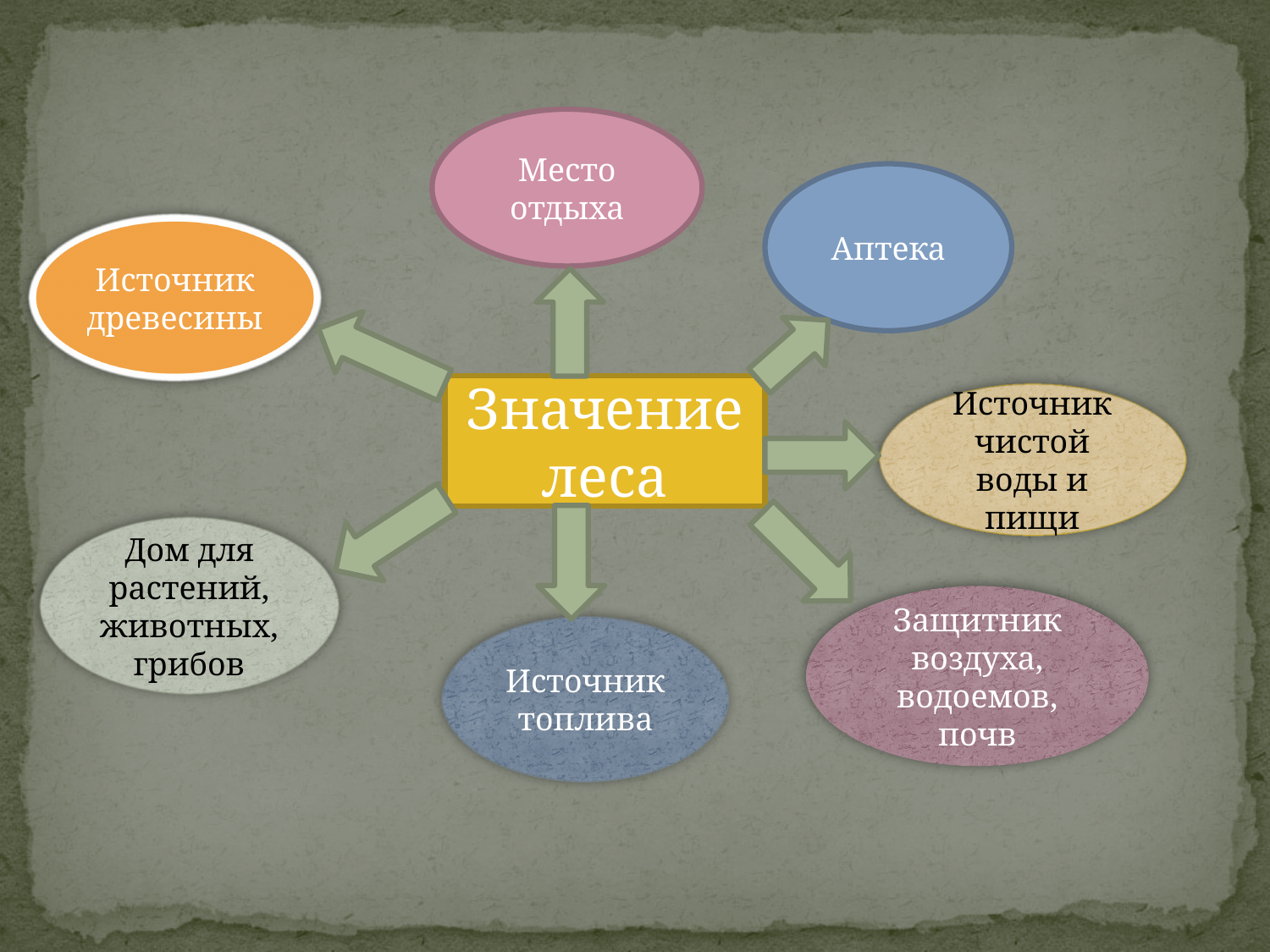

Место отдыха
Аптека
Источник древесины

Значение
леса
Источник чистой воды и пищи

Дом для растений, животных, грибов

Защитник воздуха, водоемов, почв
Источник топлива